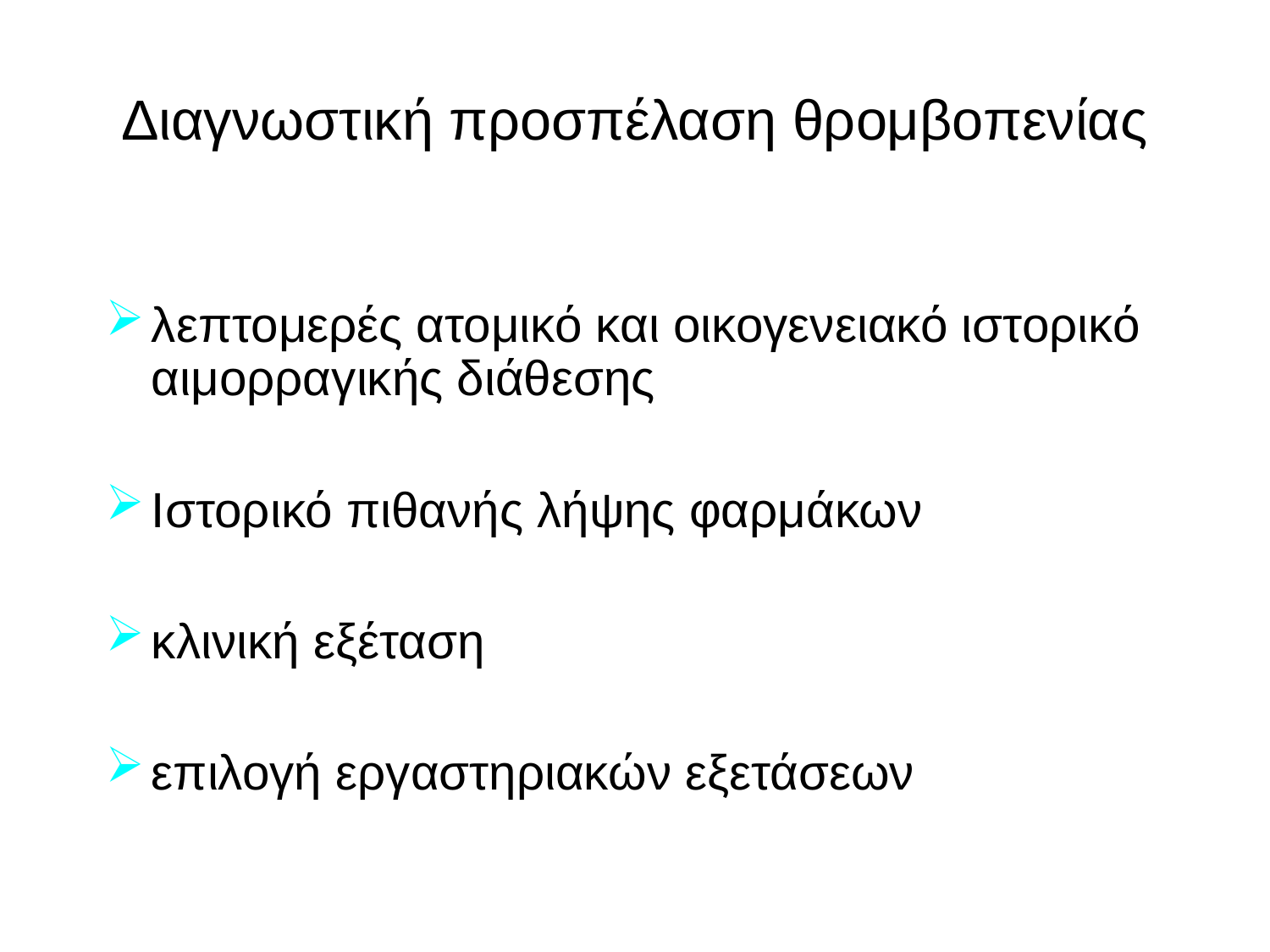

Διαγνωστική προσπέλαση θρομβοπενίας

λεπτομερές ατομικό και οικογενειακό ιστορικό αιμορραγικής διάθεσης

Ιστορικό πιθανής λήψης φαρμάκων

κλινική εξέταση

επιλογή εργαστηριακών εξετάσεων